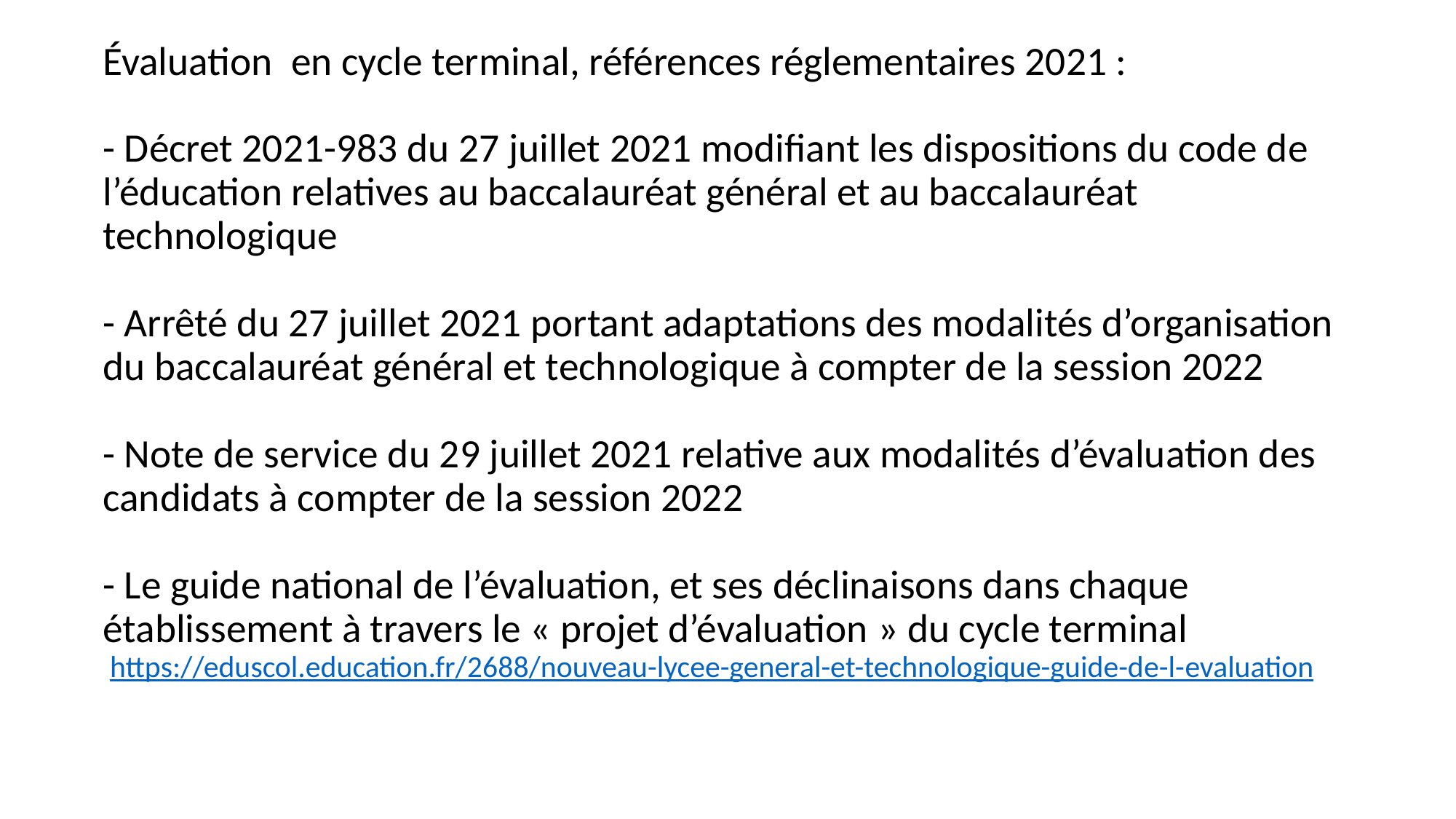

# Évaluation  en cycle terminal, références réglementaires 2021 : - Décret 2021-983 du 27 juillet 2021 modifiant les dispositions du code de l’éducation relatives au baccalauréat général et au baccalauréat technologique - Arrêté du 27 juillet 2021 portant adaptations des modalités d’organisation du baccalauréat général et technologique à compter de la session 2022 - Note de service du 29 juillet 2021 relative aux modalités d’évaluation des candidats à compter de la session 2022 - Le guide national de l’évaluation, et ses déclinaisons dans chaque établissement à travers le « projet d’évaluation » du cycle terminal  https://eduscol.education.fr/2688/nouveau-lycee-general-et-technologique-guide-de-l-evaluation